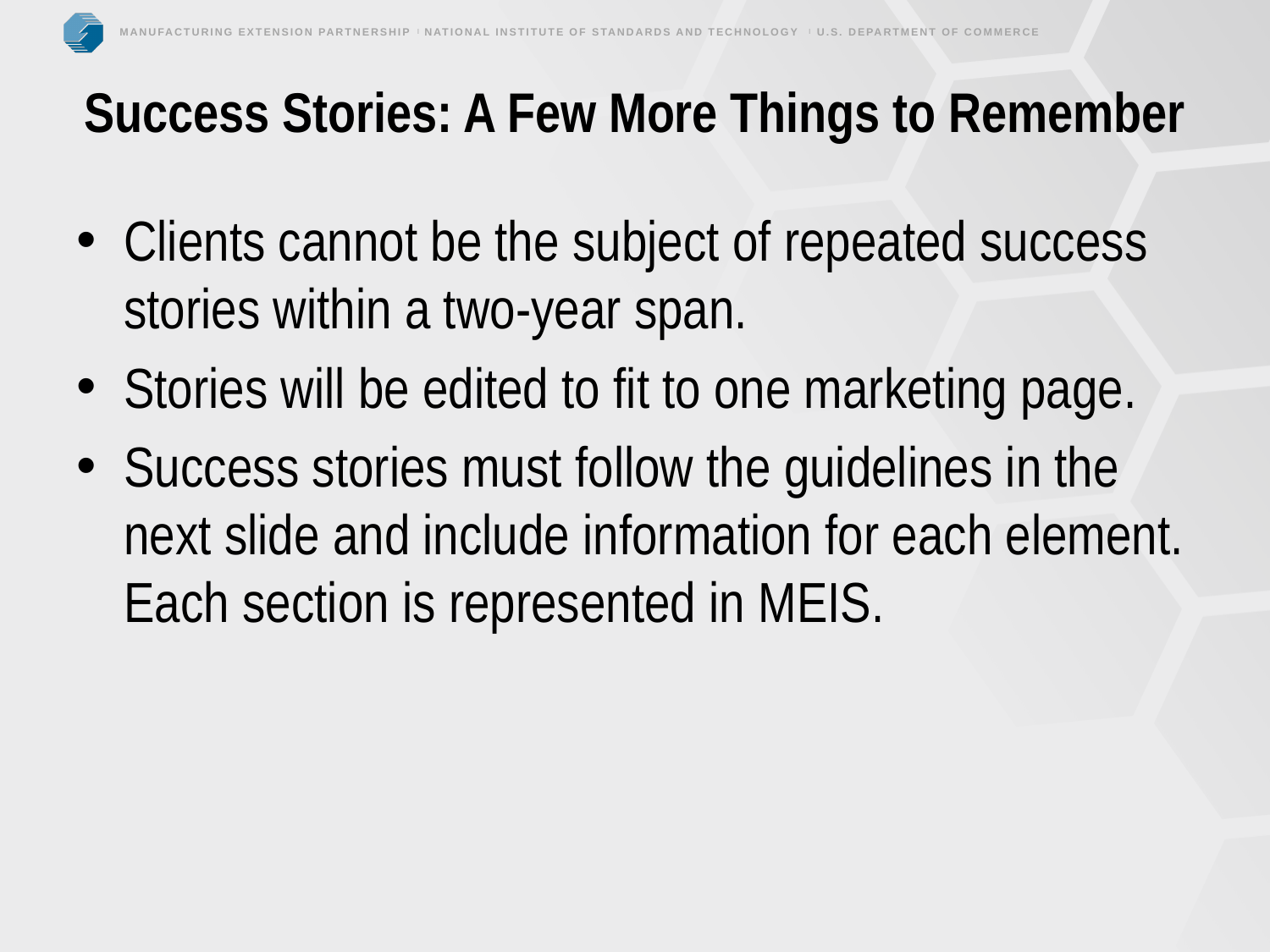

# Success Stories: A Few More Things to Remember
Clients cannot be the subject of repeated success stories within a two-year span.
Stories will be edited to fit to one marketing page.
Success stories must follow the guidelines in the next slide and include information for each element. Each section is represented in MEIS.